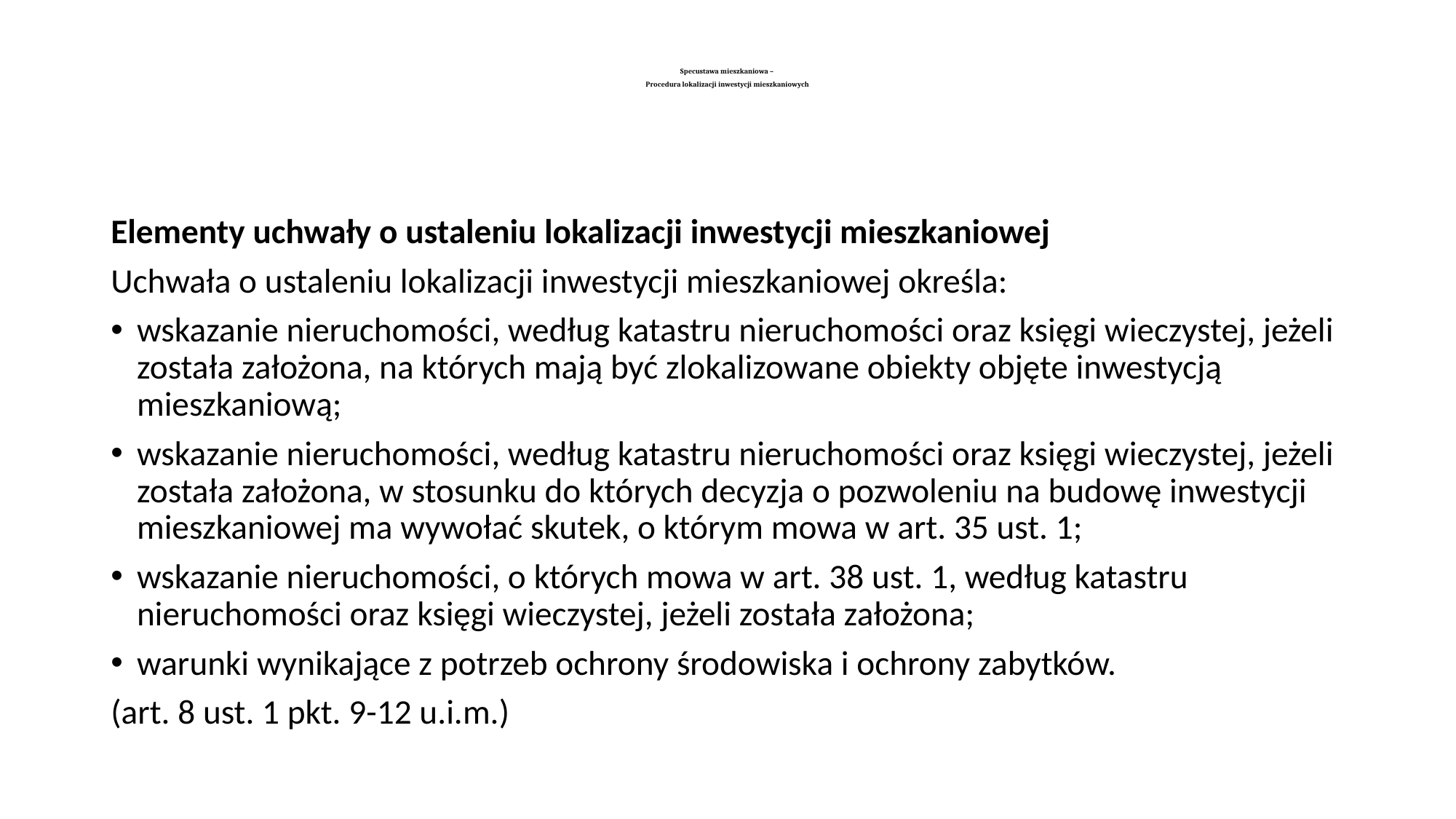

# Specustawa mieszkaniowa – Procedura lokalizacji inwestycji mieszkaniowych
Elementy uchwały o ustaleniu lokalizacji inwestycji mieszkaniowej
Uchwała o ustaleniu lokalizacji inwestycji mieszkaniowej określa:
wskazanie nieruchomości, według katastru nieruchomości oraz księgi wieczystej, jeżeli została założona, na których mają być zlokalizowane obiekty objęte inwestycją mieszkaniową;
wskazanie nieruchomości, według katastru nieruchomości oraz księgi wieczystej, jeżeli została założona, w stosunku do których decyzja o pozwoleniu na budowę inwestycji mieszkaniowej ma wywołać skutek, o którym mowa w art. 35 ust. 1;
wskazanie nieruchomości, o których mowa w art. 38 ust. 1, według katastru nieruchomości oraz księgi wieczystej, jeżeli została założona;
warunki wynikające z potrzeb ochrony środowiska i ochrony zabytków.
(art. 8 ust. 1 pkt. 9-12 u.i.m.)